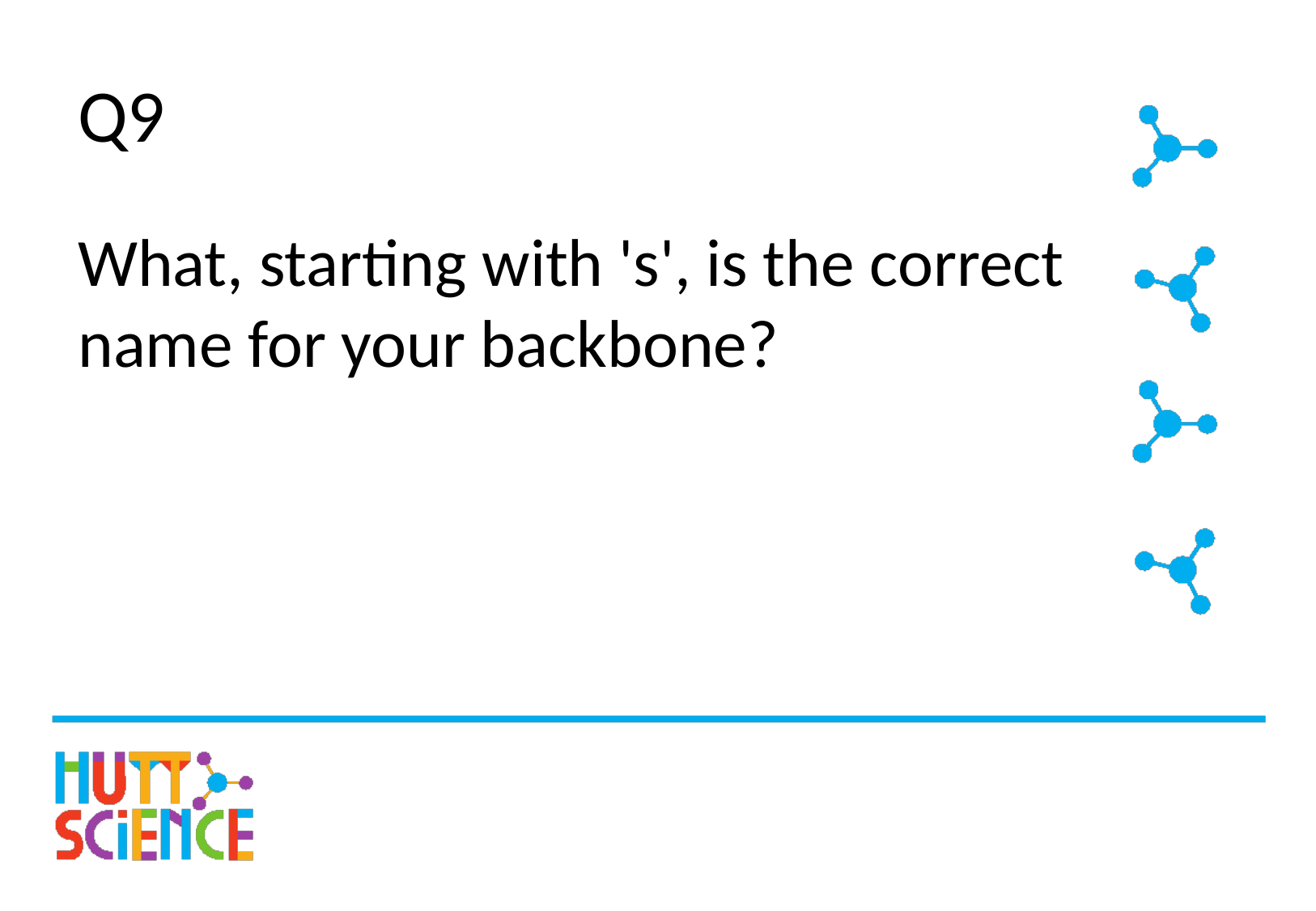

# Q9
What, starting with 's', is the correct name for your backbone?